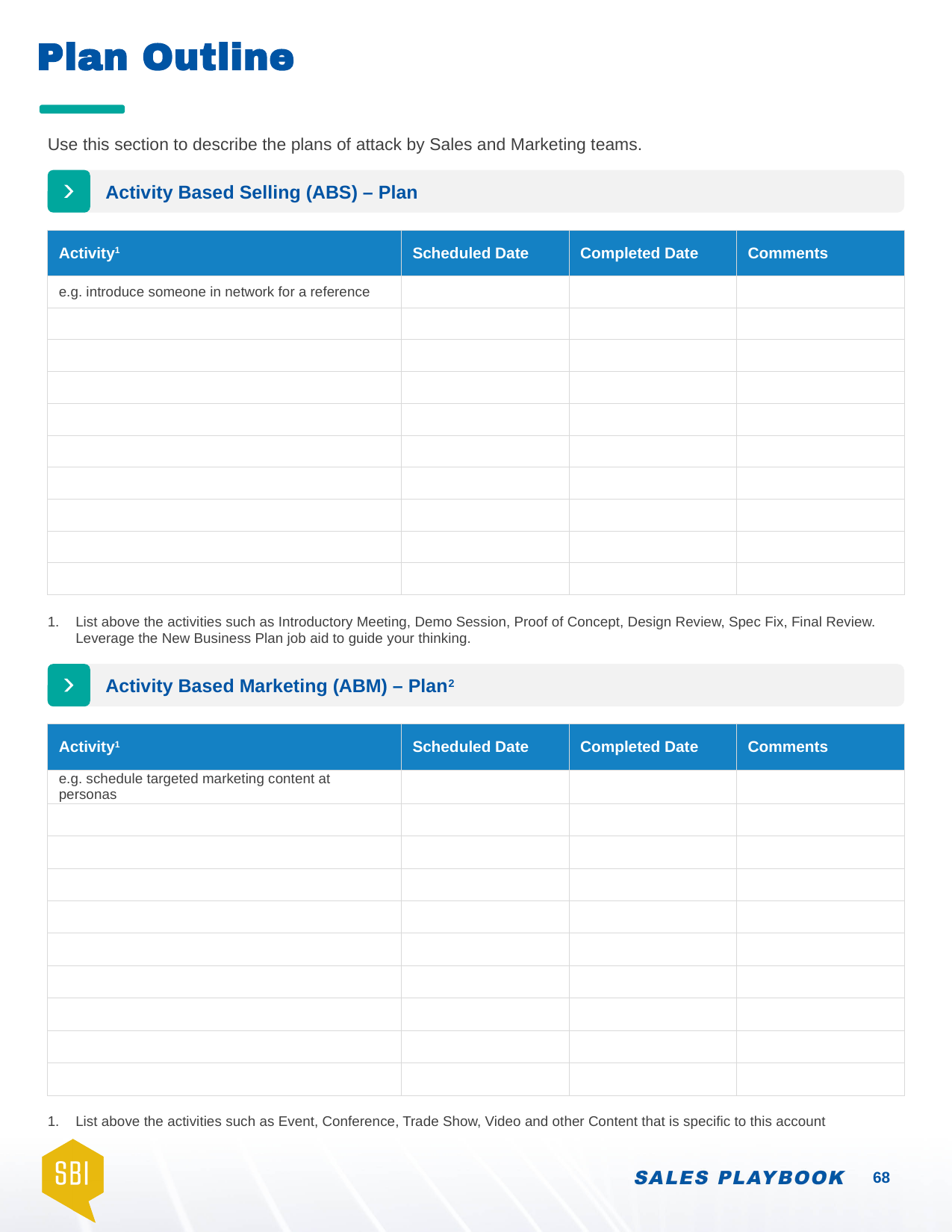

# Plan Outline
Use this section to describe the plans of attack by Sales and Marketing teams.
Activity Based Selling (ABS) – Plan

| Activity1 | Scheduled Date | Completed Date | Comments |
| --- | --- | --- | --- |
| e.g. introduce someone in network for a reference |  |  |  |
|  |  |  |  |
|  |  |  |  |
|  |  |  |  |
|  |  |  |  |
|  |  |  |  |
|  |  |  |  |
|  |  |  |  |
|  |  |  |  |
|  |  |  |  |
List above the activities such as Introductory Meeting, Demo Session, Proof of Concept, Design Review, Spec Fix, Final Review. Leverage the New Business Plan job aid to guide your thinking.
Activity Based Marketing (ABM) – Plan2

| Activity1 | Scheduled Date | Completed Date | Comments |
| --- | --- | --- | --- |
| e.g. schedule targeted marketing content at personas |  |  |  |
|  |  |  |  |
|  |  |  |  |
|  |  |  |  |
|  |  |  |  |
|  |  |  |  |
|  |  |  |  |
|  |  |  |  |
|  |  |  |  |
|  |  |  |  |
List above the activities such as Event, Conference, Trade Show, Video and other Content that is specific to this account
68